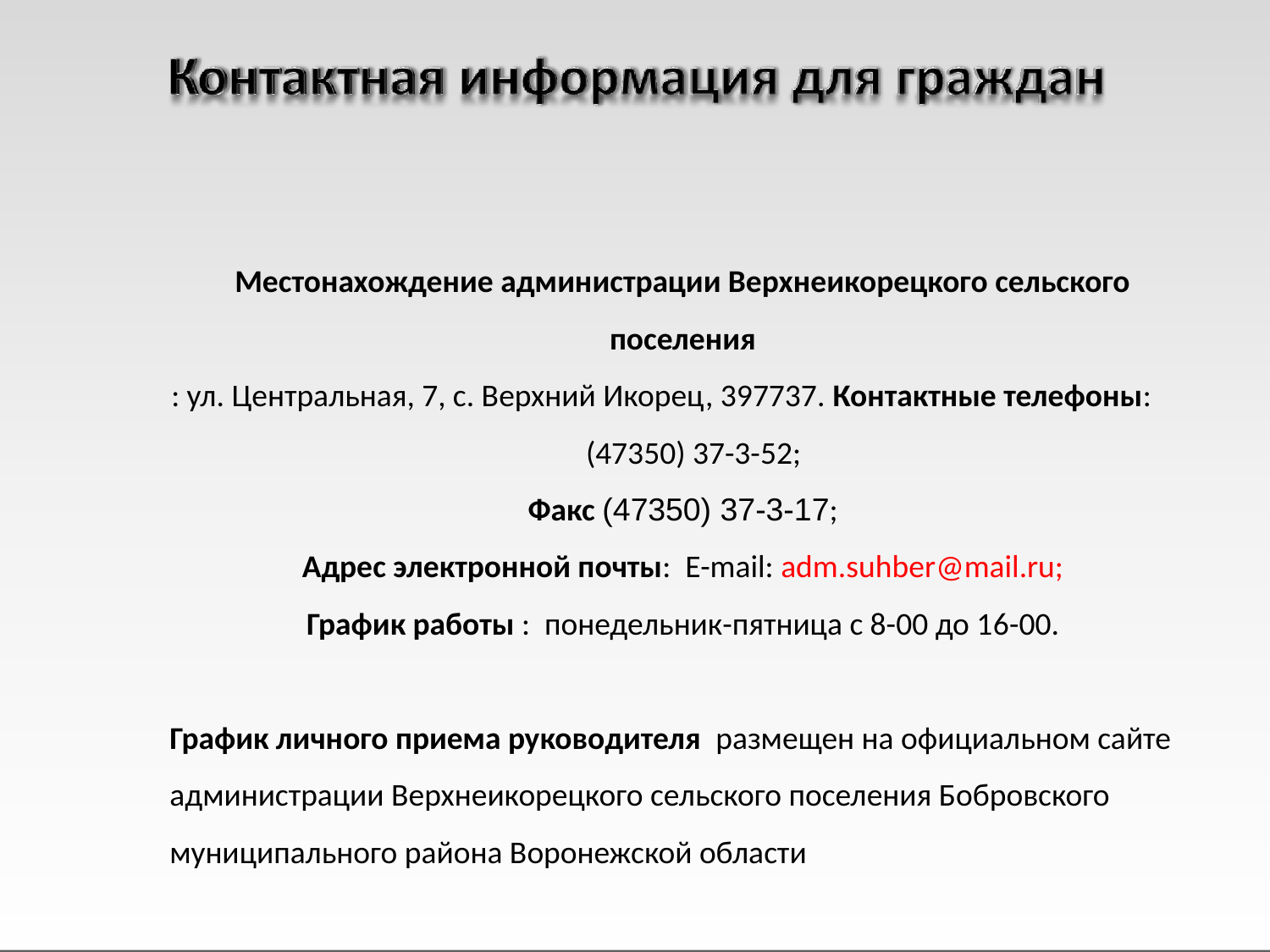

Местонахождение администрации Верхнеикорецкого сельского поселения
: ул. Центральная, 7, с. Верхний Икорец, 397737. Контактные телефоны:          (47350) 37-3-52;

Факс (47350) 37-3-17;

Адрес электронной почты:  E-mail: adm.suhber@mail.ru;

График работы :  понедельник-пятница с 8-00 до 16-00.

График личного приема руководителя  размещен на официальном сайте администрации Верхнеикорецкого сельского поселения Бобровского муниципального района Воронежской области